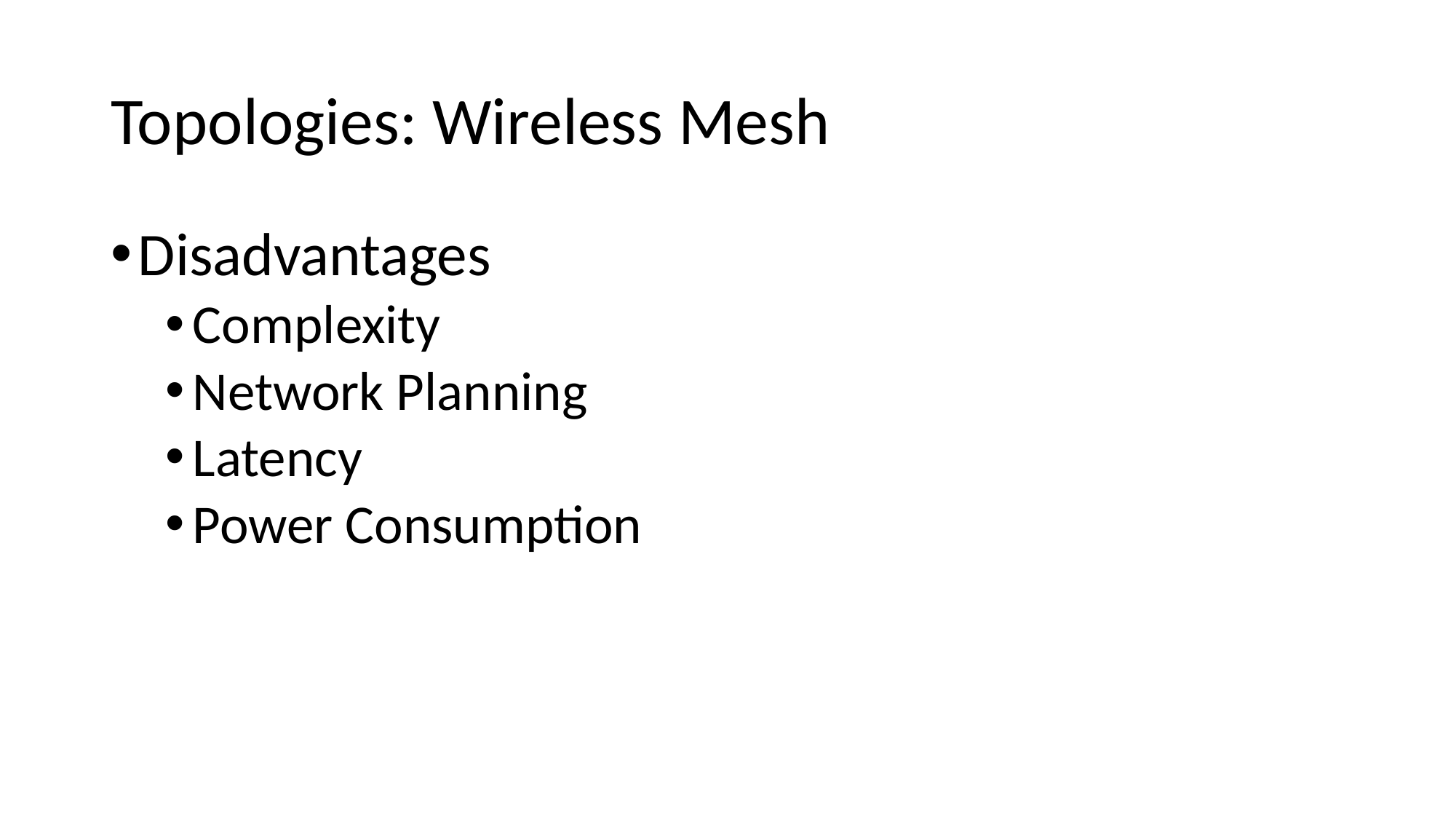

# Topologies: Wireless Mesh
Disadvantages
Complexity
Network Planning
Latency
Power Consumption